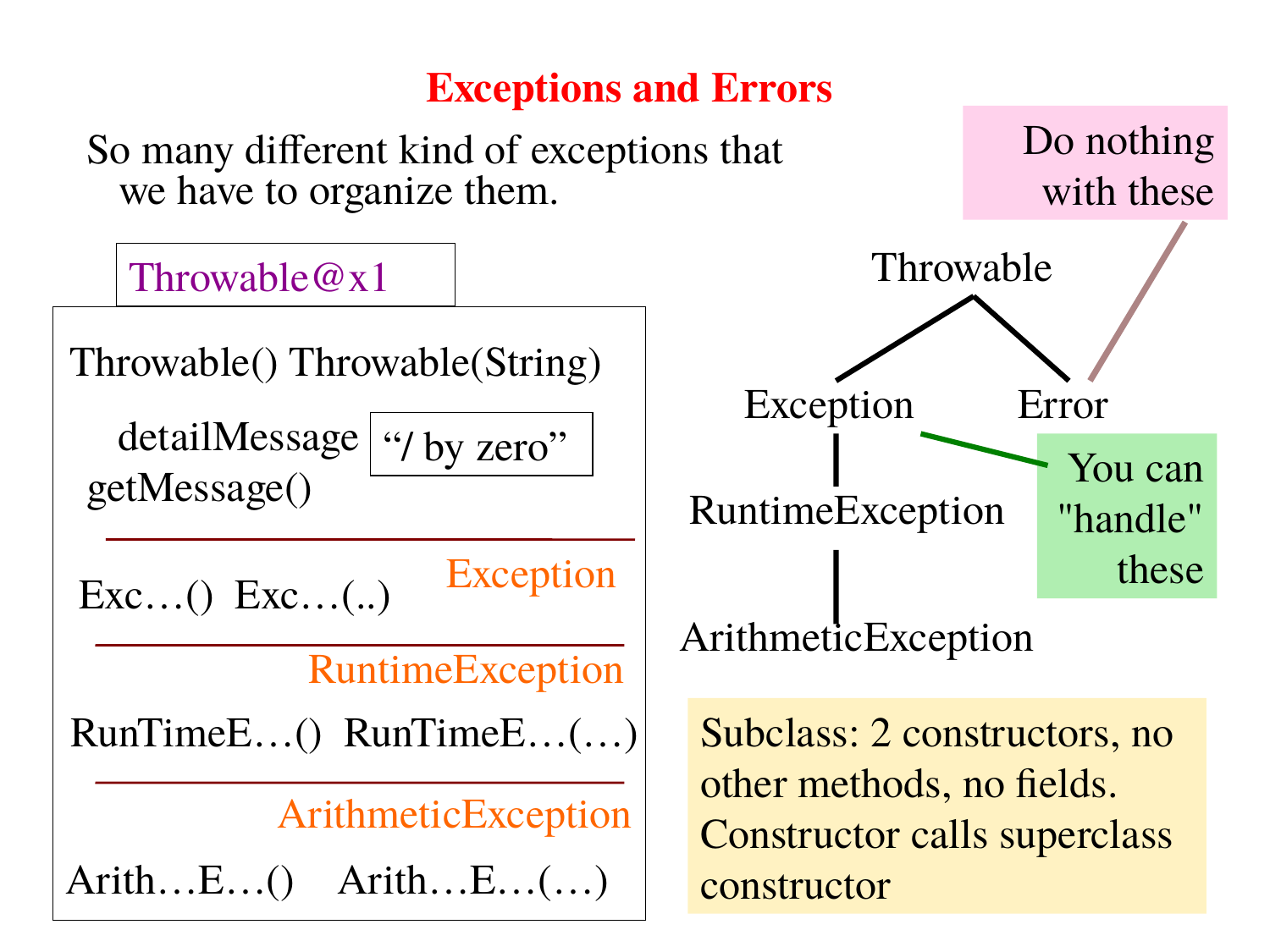

Exceptions and Errors
So many different kind of exceptions that
we have to organize them.

Do nothing with these

Throwable
Throwable@x1

Throwable() Throwable(String)
Exception
Error
   detailMessage
getMessage()
“/ by zero”

 You can "handle" these
RuntimeException

Exception

Exc…()  Exc…(..)
ArithmeticException
RuntimeException

RunTimeE…()  RunTimeE…(…)
Subclass: 2 constructors, no other methods, no fields. Constructor calls superclass constructor
ArithmeticException

Arith…E…()    Arith…E…(…)